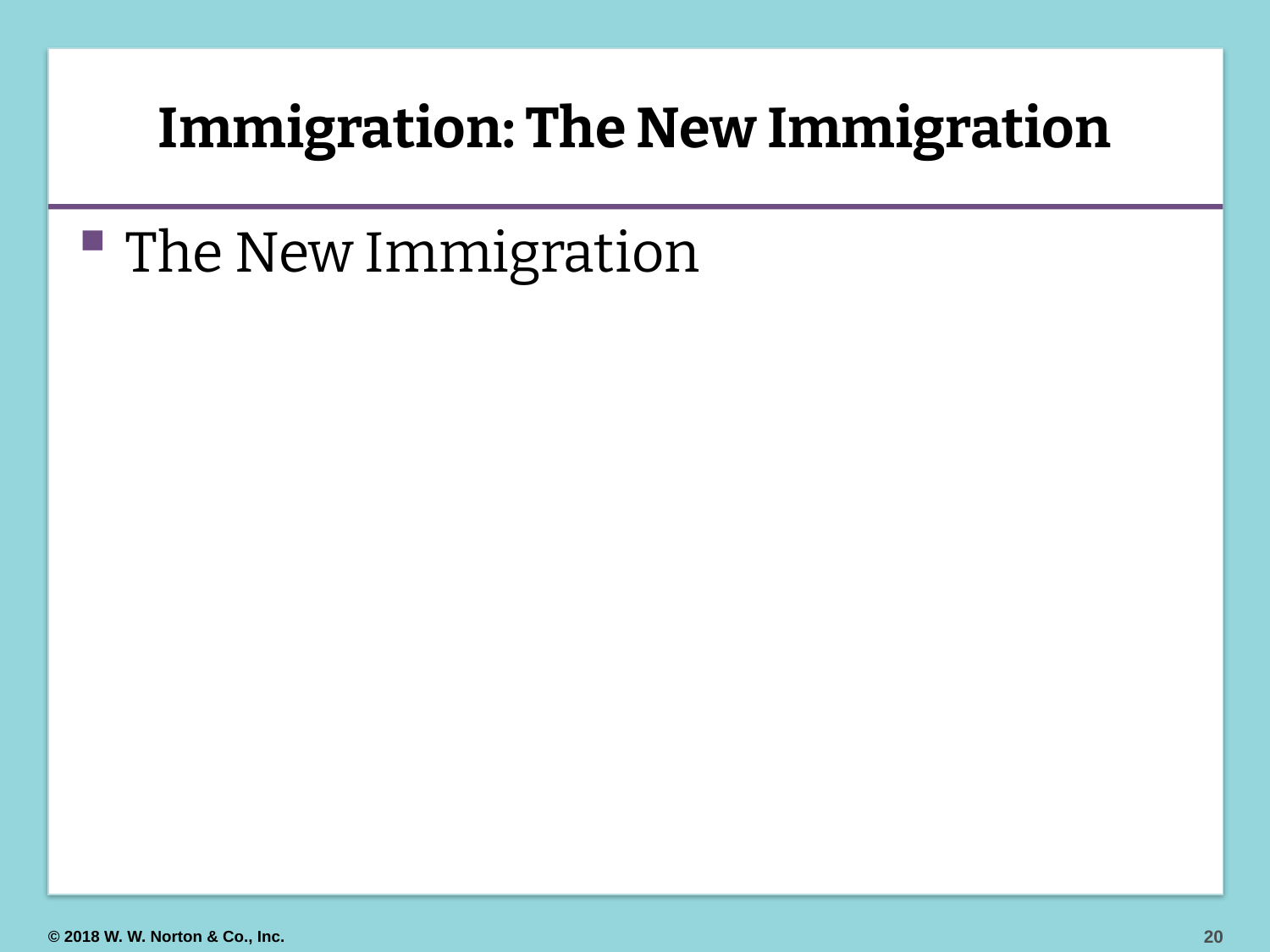

# Immigration: The New Immigration
The New Immigration